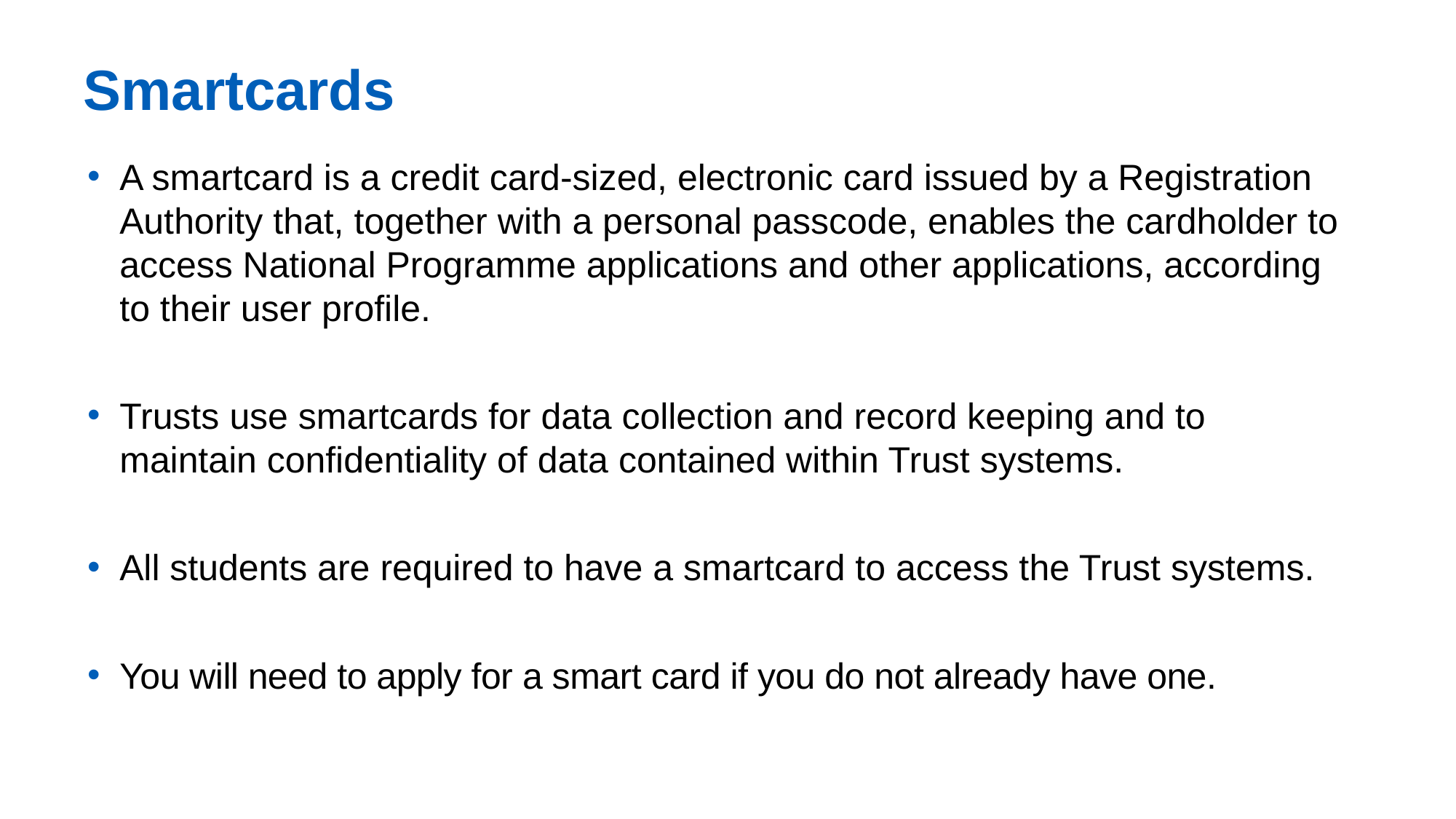

# Smartcards
A smartcard is a credit card-sized, electronic card issued by a Registration Authority that, together with a personal passcode, enables the cardholder to access National Programme applications and other applications, according to their user profile.

Trusts use smartcards for data collection and record keeping and to maintain confidentiality of data contained within Trust systems.

All students are required to have a smartcard to access the Trust systems.

You will need to apply for a smart card if you do not already have one.